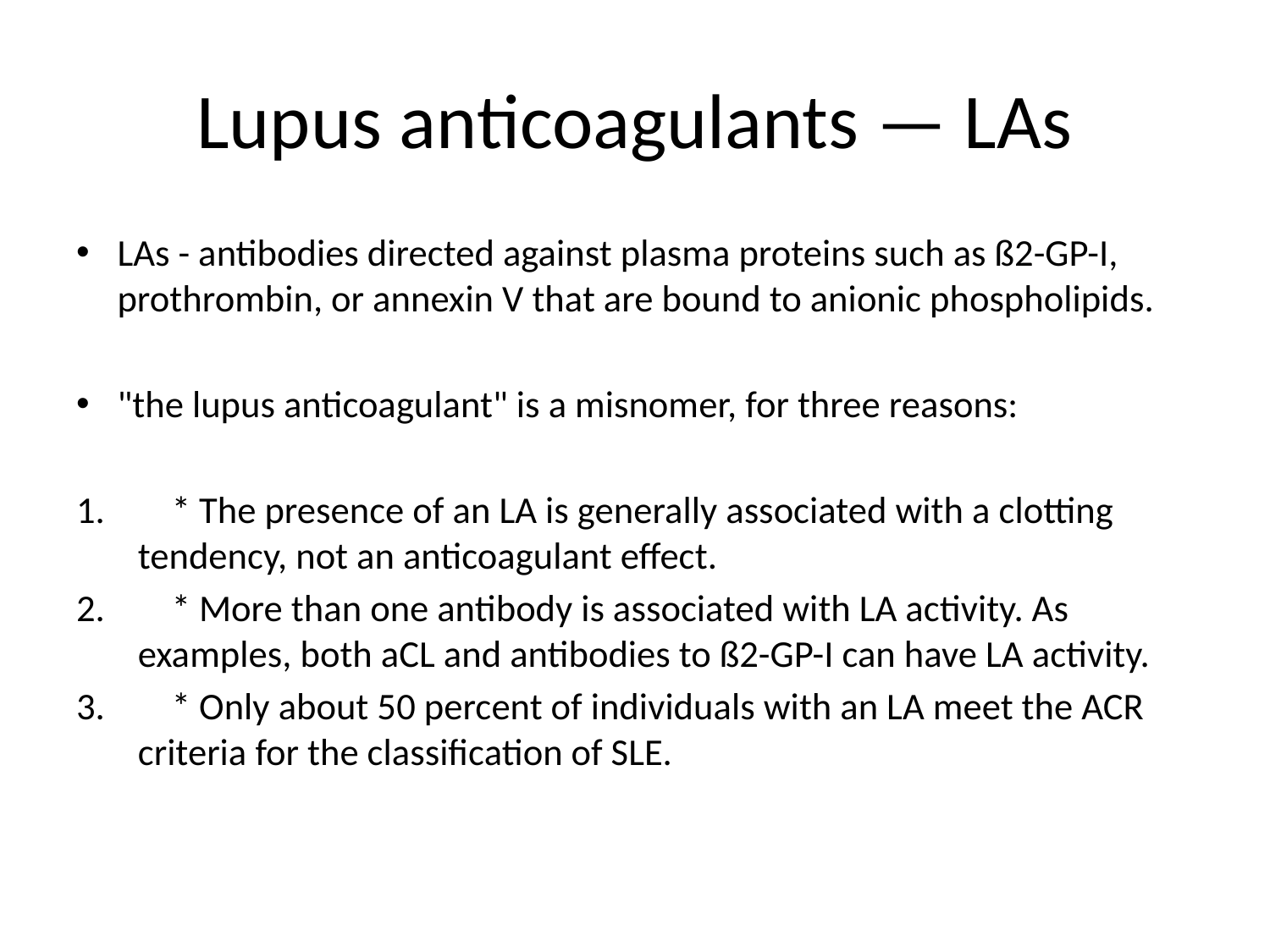

# Lupus anticoagulants — LAs
LAs - antibodies directed against plasma proteins such as ß2-GP-I, prothrombin, or annexin V that are bound to anionic phospholipids.

"the lupus anticoagulant" is a misnomer, for three reasons:

    * The presence of an LA is generally associated with a clotting tendency, not an anticoagulant effect.
    * More than one antibody is associated with LA activity. As examples, both aCL and antibodies to ß2-GP-I can have LA activity.
    * Only about 50 percent of individuals with an LA meet the ACR criteria for the classification of SLE.